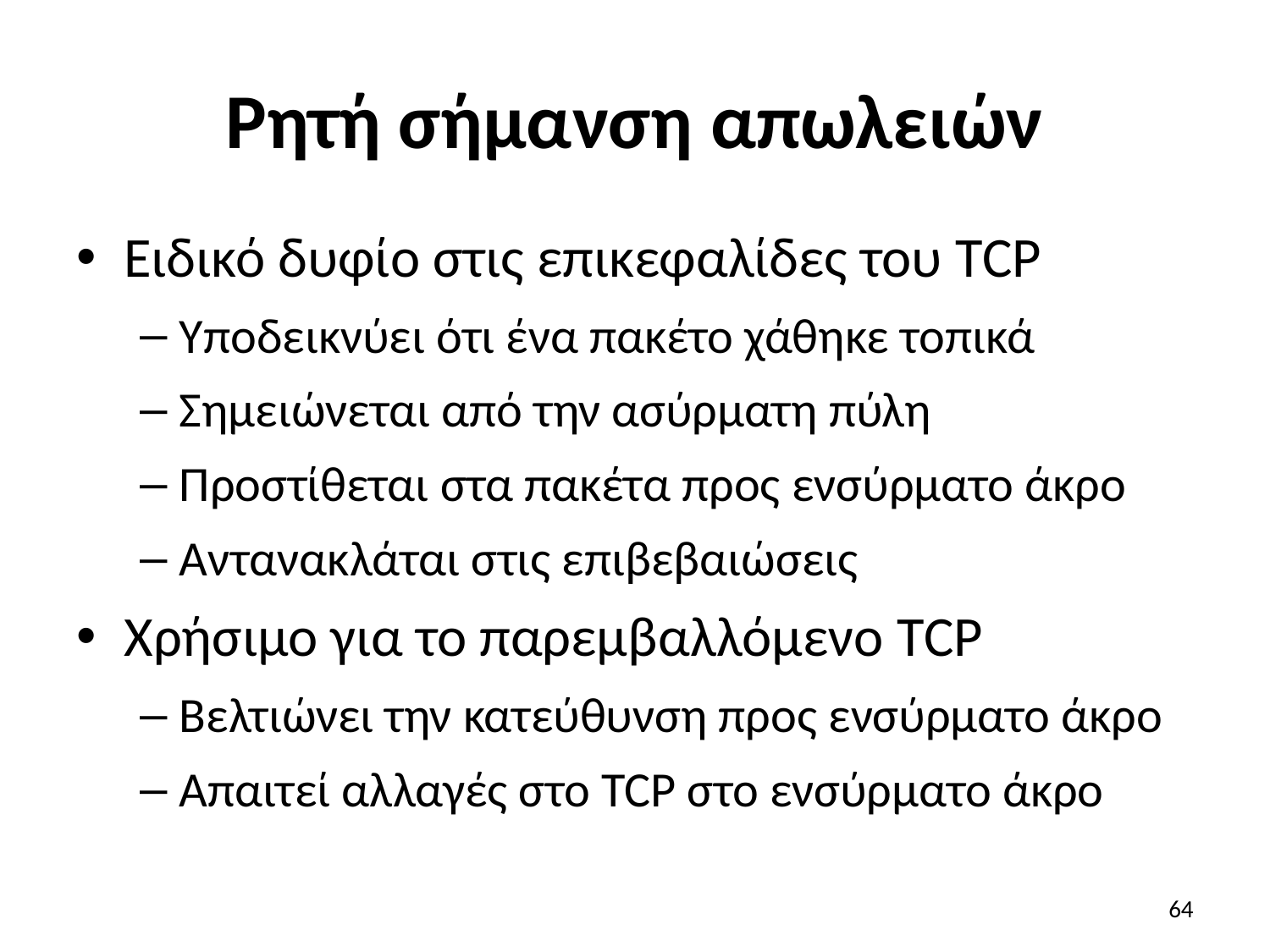

# Ρητή σήμανση απωλειών
Ειδικό δυφίο στις επικεφαλίδες του TCP
Υποδεικνύει ότι ένα πακέτο χάθηκε τοπικά
Σημειώνεται από την ασύρματη πύλη
Προστίθεται στα πακέτα προς ενσύρματο άκρο
Αντανακλάται στις επιβεβαιώσεις
Χρήσιμο για το παρεμβαλλόμενο TCP
Βελτιώνει την κατεύθυνση προς ενσύρματο άκρο
Απαιτεί αλλαγές στο TCP στο ενσύρματο άκρο
64